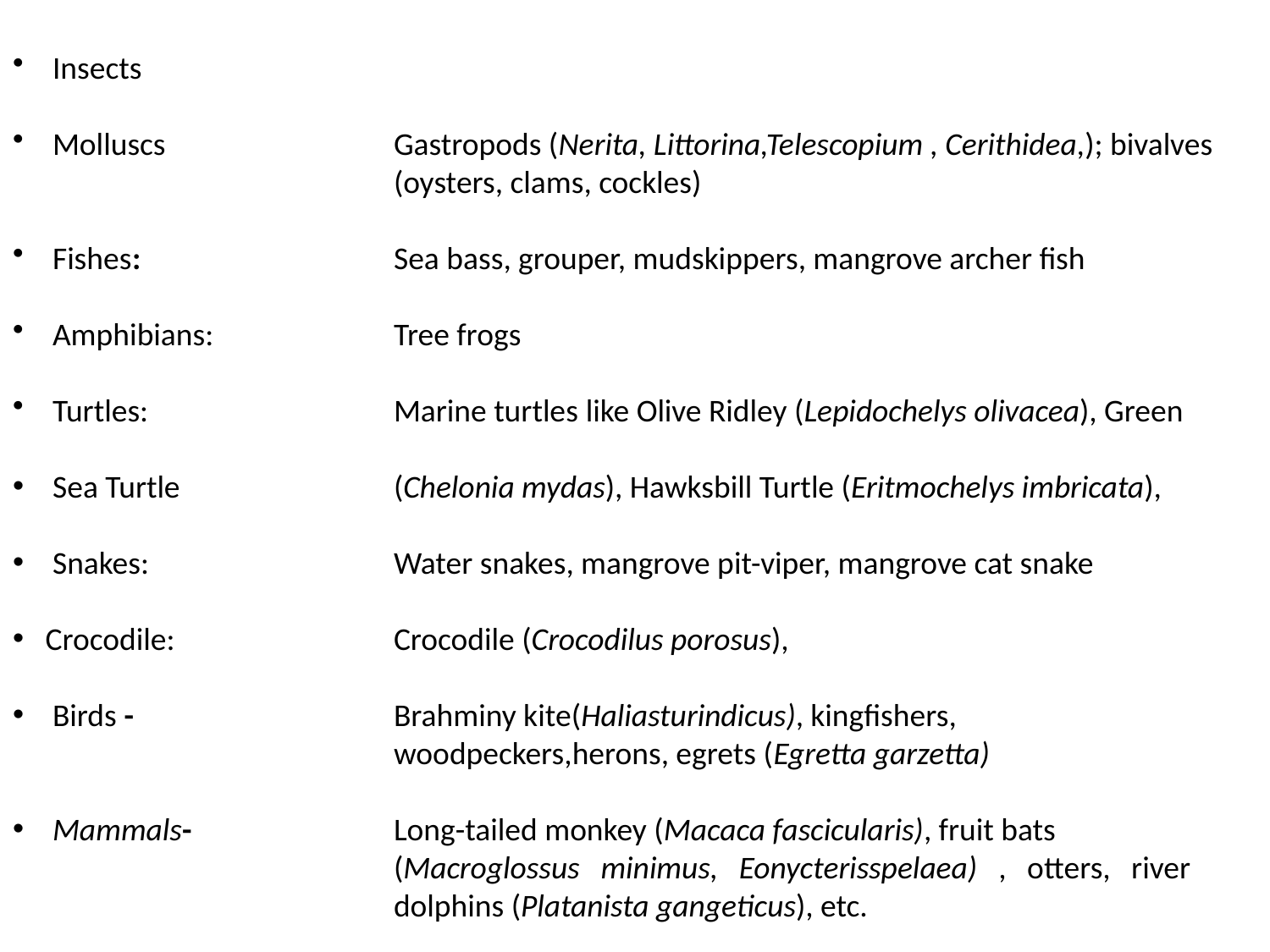

Insects

    Molluscs		Gastropods (Nerita, Littorina,Telescopium , Cerithidea,); bivalves
			(oysters, clams, cockles)

    Fishes: 		Sea bass, grouper, mudskippers, mangrove archer fish

    Amphibians: 		Tree frogs

    Turtles: 		Marine turtles like Olive Ridley (Lepidochelys olivacea), Green

    Sea Turtle 		(Chelonia mydas), Hawksbill Turtle (Eritmochelys imbricata),

    Snakes: 		Water snakes, mangrove pit-viper, mangrove cat snake

   Crocodile:  		Crocodile (Crocodilus porosus),

    Birds -			Brahminy kite(Haliasturindicus), kingfishers,
			woodpeckers,herons, egrets (Egretta garzetta)

    Mammals-		Long-tailed monkey (Macaca fascicularis), fruit bats
			(Macroglossus minimus, Eonycterisspelaea) , otters, river 				dolphins (Platanista gangeticus), etc.